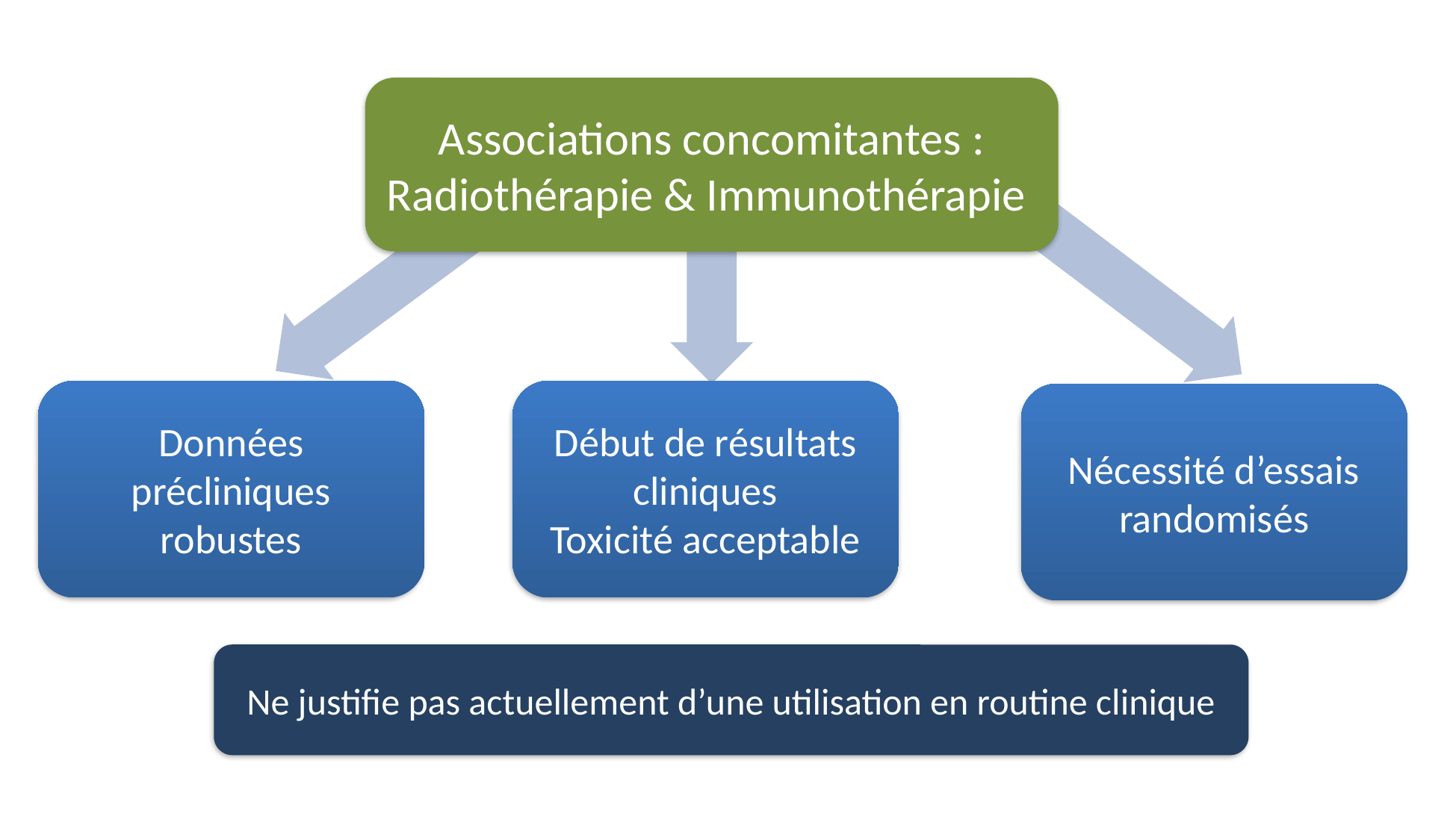

Associations concomitantes :
Radiothérapie & Immunothérapie

Début de résultats cliniques
Toxicité acceptable
Données précliniques
robustes
Nécessité d’essais randomisés
Ne justifie pas actuellement d’une utilisation en routine clinique